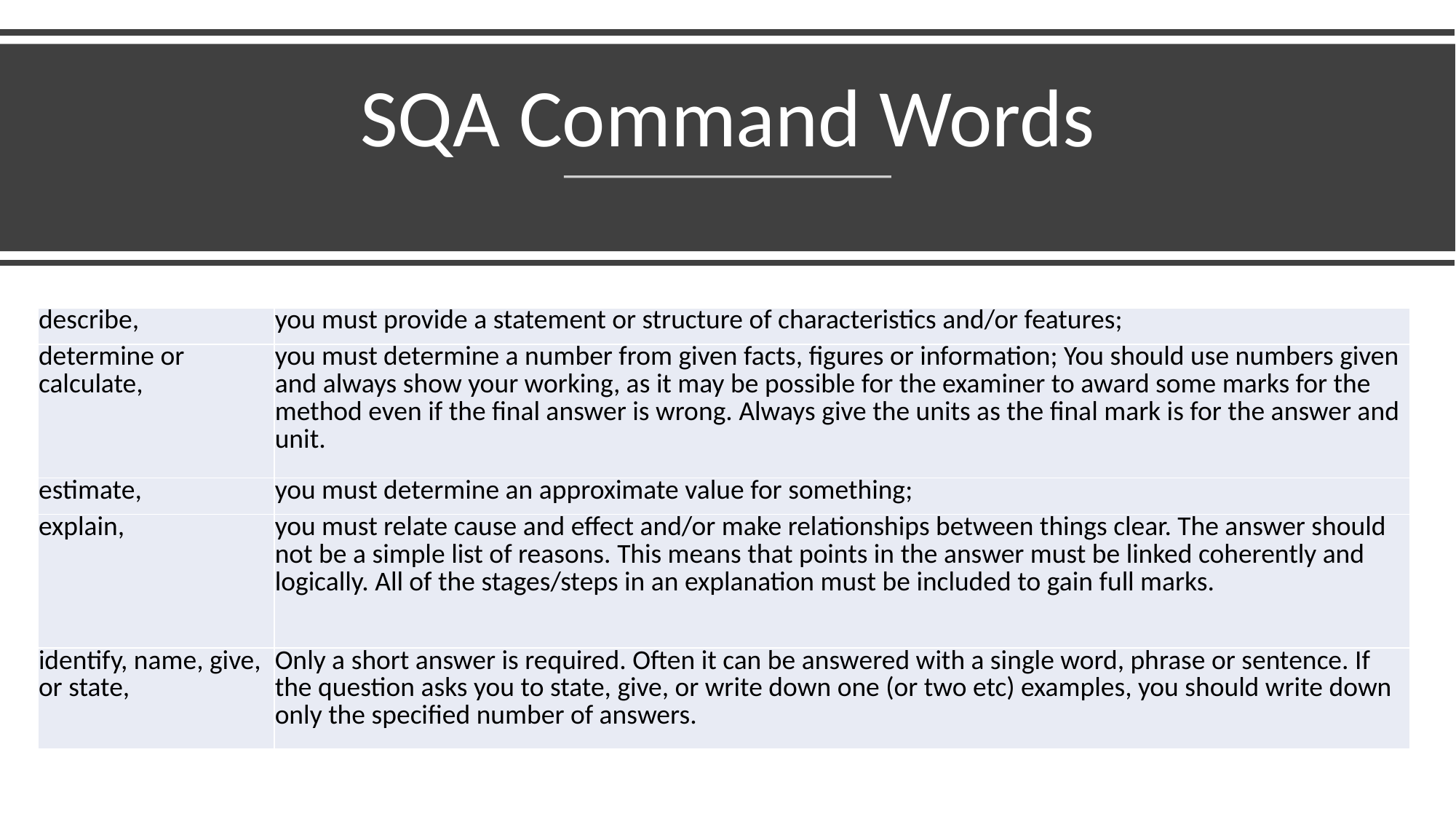

# SQA Command Words
| describe, | you must provide a statement or structure of characteristics and/or features; |
| --- | --- |
| determine or calculate, | you must determine a number from given facts, figures or information; You should use numbers given and always show your working, as it may be possible for the examiner to award some marks for the method even if the final answer is wrong. Always give the units as the final mark is for the answer and unit. |
| estimate, | you must determine an approximate value for something; |
| explain, | you must relate cause and effect and/or make relationships between things clear. The answer should not be a simple list of reasons. This means that points in the answer must be linked coherently and logically. All of the stages/steps in an explanation must be included to gain full marks. |
| identify, name, give, or state, | Only a short answer is required. Often it can be answered with a single word, phrase or sentence. If the question asks you to state, give, or write down one (or two etc) examples, you should write down only the specified number of answers. |